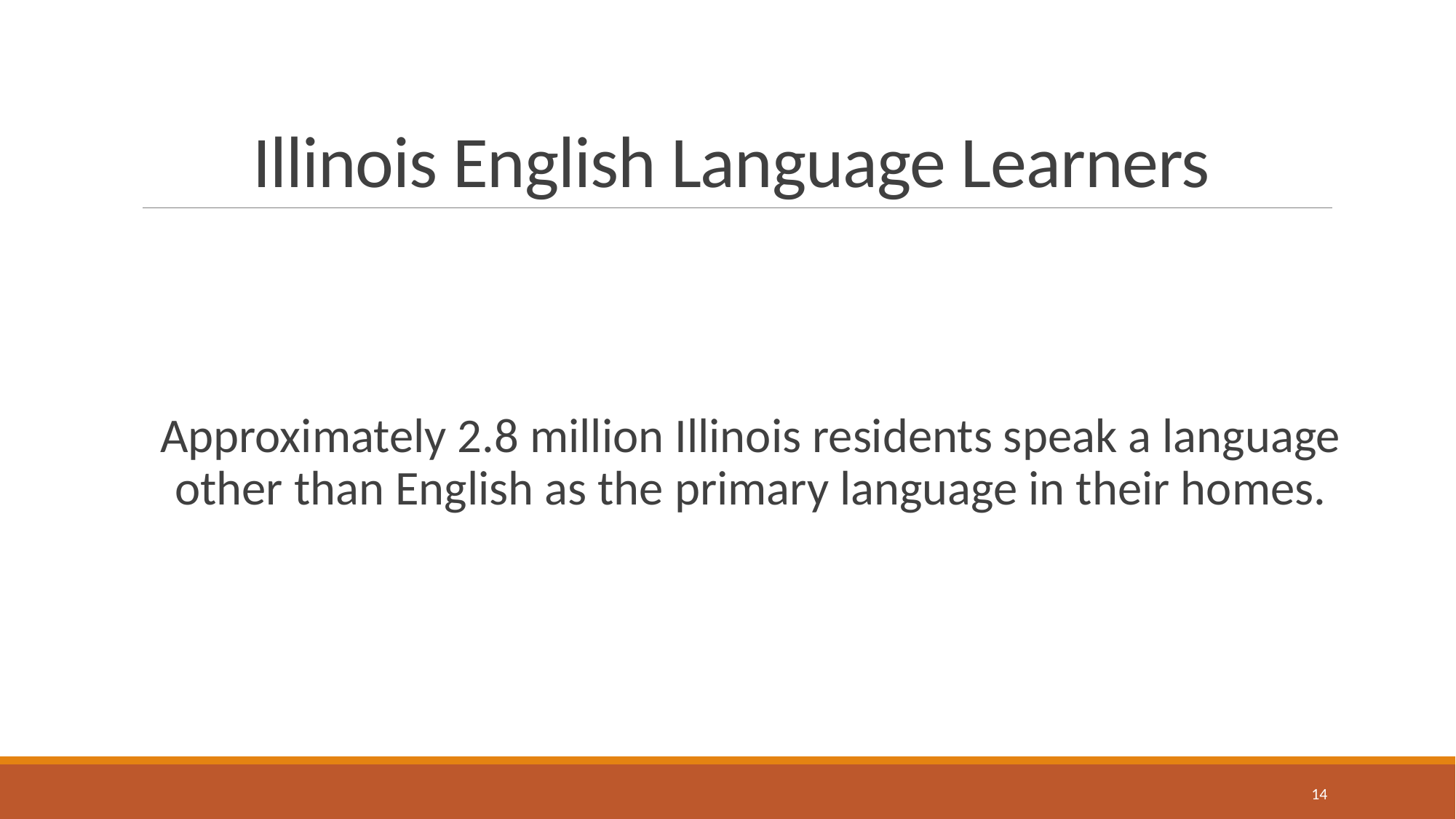

# Illinois English Language Learners
Approximately 2.8 million Illinois residents speak a language other than English as the primary language in their homes.
14